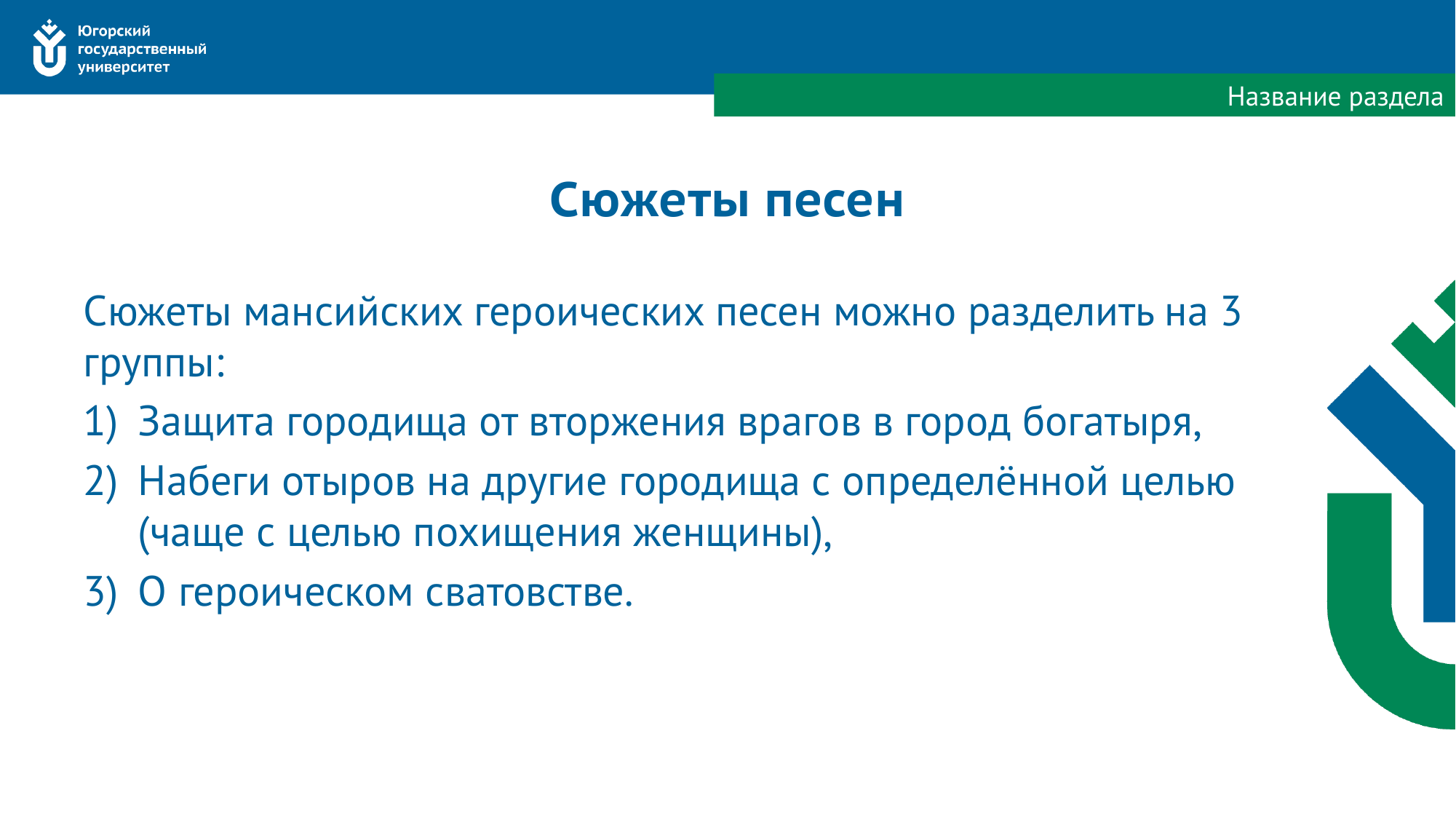

Название раздела
# Сюжеты песен
Сюжеты мансийских героических песен можно разделить на 3 группы:
Защита городища от вторжения врагов в город богатыря,
Набеги отыров на другие городища с определённой целью (чаще с целью похищения женщины),
О героическом сватовстве.